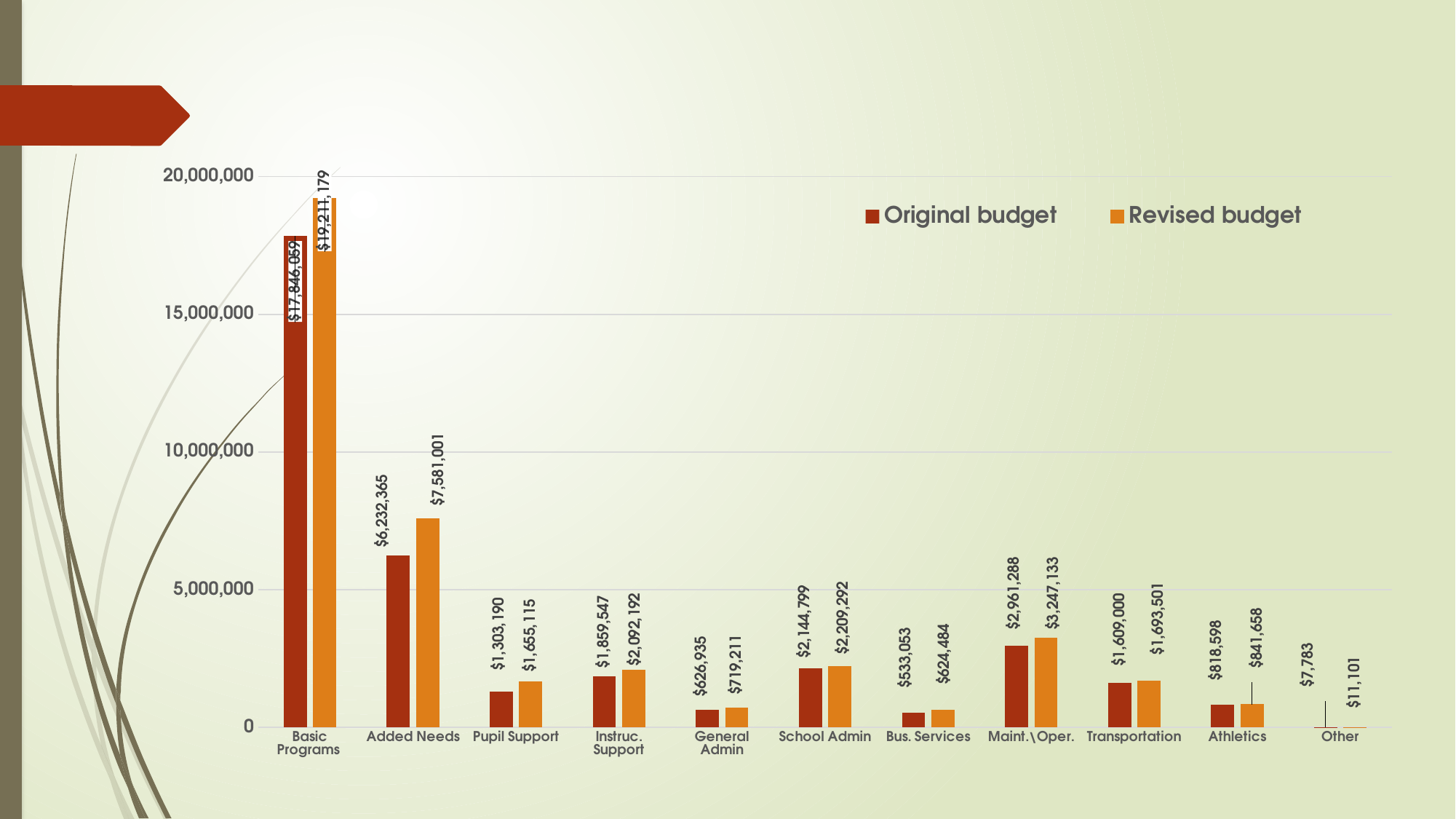

### Chart

| Category | Original budget | Revised budget |
|---|---|---|
| Basic Programs  | 17846059.0 | 19211179.0 |
| Added Needs | 6232365.0 | 7581001.0 |
| Pupil Support | 1303190.0 | 1655115.0 |
| Instruc. Support | 1859547.0 | 2092192.0 |
| General Admin | 626935.0 | 719211.0 |
| School Admin | 2144799.0 | 2209292.0 |
| Bus. Services | 533053.0 | 624484.0 |
| Maint.\Oper. | 2961288.0 | 3247133.0 |
| Transportation | 1609000.0 | 1693501.0 |
| Athletics | 818598.0 | 841658.0 |
| Other | 7783.0 | 11101.0 |